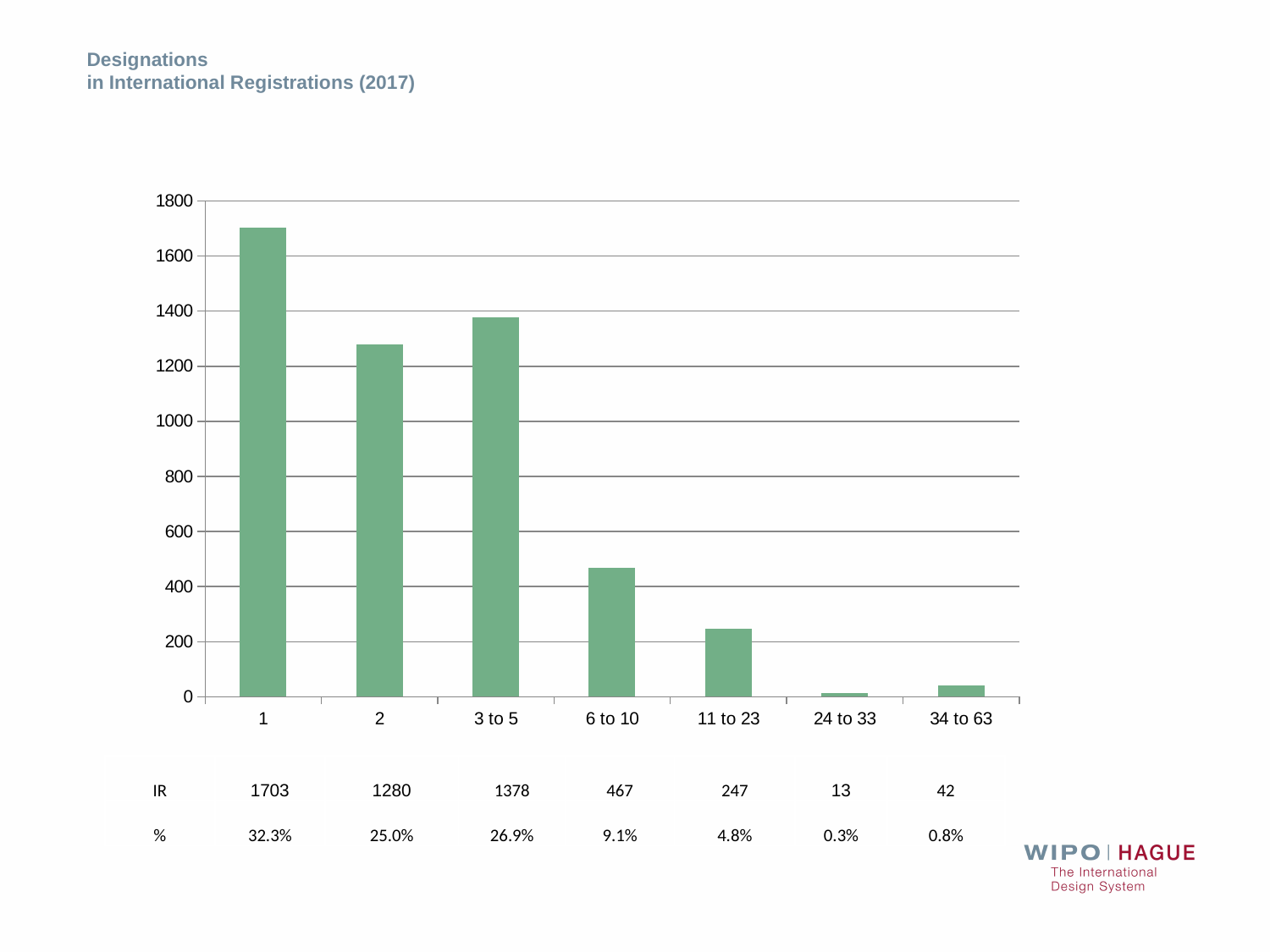

# Designations in International Registrations (2017)

### Chart

| Category |  |
|---|---|
| 1 | 1703.0 |
| 2 | 1280.0 |
| 3 to 5 | 1378.0 |
| 6 to 10 | 467.0 |
| 11 to 23 | 247.0 |
| 24 to 33 | 13.0 |
| 34 to 63 | 42.0 |
| IR | 1703 | 1280 | 1378 | 467 | 247 | 13 | 42 |
| --- | --- | --- | --- | --- | --- | --- | --- |
| % | 32.3% | 25.0% | 26.9% | 9.1% | 4.8% | 0.3% | 0.8% |